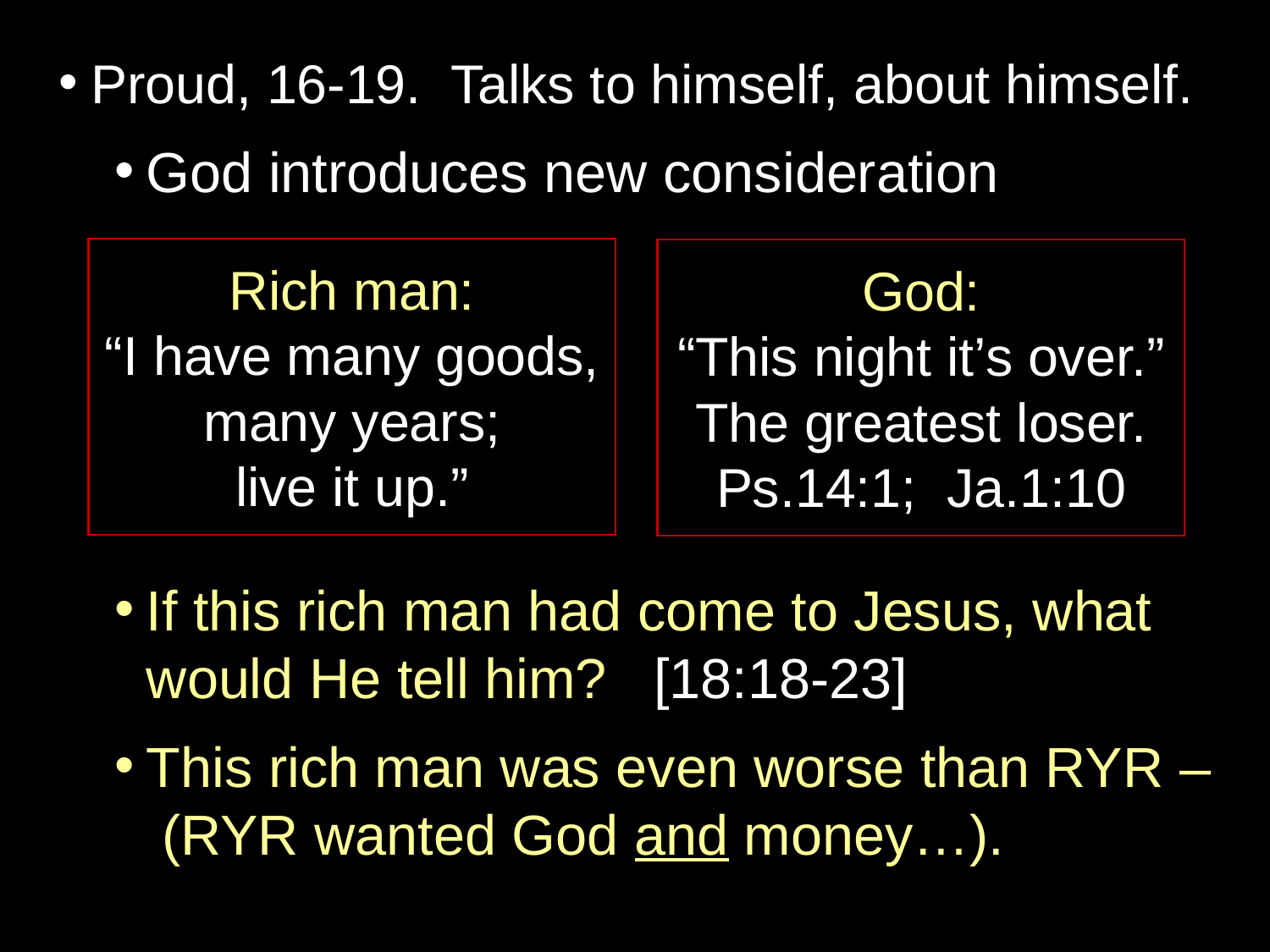

Proud, 16-19.  Talks to himself, about himself.
God introduces new consideration

If this rich man had come to Jesus, what would He tell him?   [18:18-23]
This rich man was even worse than RYR –  (RYR wanted God and money…).

Rich man:
“I have many goods, many years;
live it up.”
God:
“This night it’s over.”
The greatest loser.
Ps.14:1;  Ja.1:10